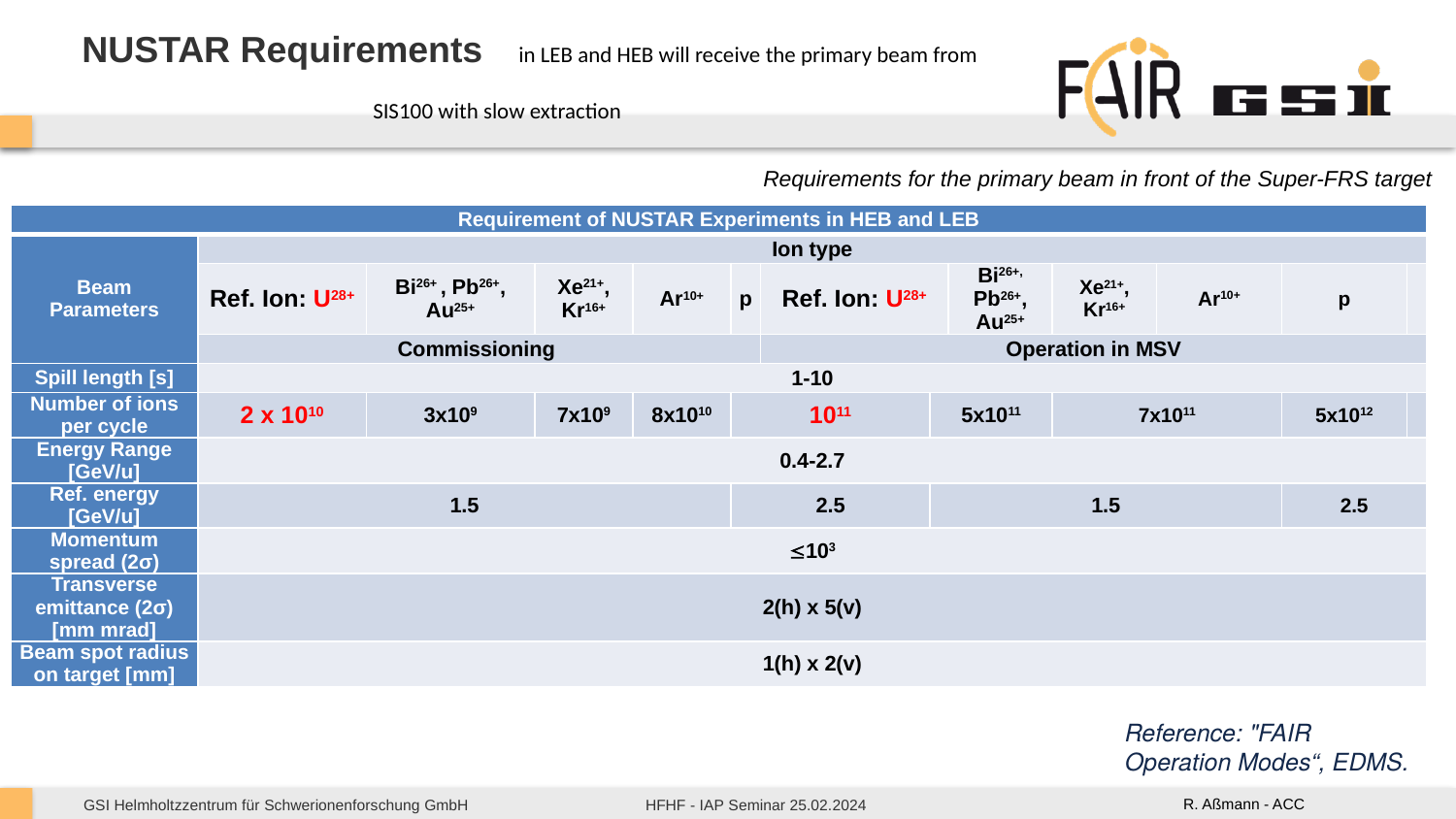

# NUSTAR Requirements 	in LEB and HEB will receive the primary beam from SIS100 with slow extraction
Requirements for the primary beam in front of the Super-FRS target
| Requirement of NUSTAR Experiments in HEB and LEB |  |  |  |  |  |  |  |  |  |  |  |  |
| --- | --- | --- | --- | --- | --- | --- | --- | --- | --- | --- | --- | --- |
| Beam Parameters | Ion type |  |  |  |  |  |  |  |  |  |  |  |
|  | Ref. Ion: U28+ | Bi26+ , Pb26+, Au25+ | Xe21+, Kr16+ | Ar10+ | p | Ref. Ion: U28+ |  | Bi26+, Pb26+, Au25+ | Xe21+, Kr16+ | Ar10+ | p |  |
|  | Commissioning |  |  |  |  | Operation in MSV |  |  |  |  |  |  |
| Spill length [s] | 1-10 |  |  |  |  |  |  |  |  |  |  |  |
| Number of ions per cycle | 2 x 1010 | 3x109 | 7x109 | 8x1010 | 1011 |  | 5x1011 |  | 7x1011 |  | 5x1012 |  |
| Energy Range [GeV/u] | 0.4-2.7 |  |  |  |  |  |  |  |  |  |  |  |
| Ref. energy [GeV/u] | 1.5 |  |  |  | 2.5 |  | 1.5 |  |  |  | 2.5 |  |
| Momentum spread (2σ) | ≤103 |  |  |  |  |  |  |  |  |  |  |  |
| Transverse emittance (2σ) [mm mrad] | 2(h) x 5(v) |  |  |  |  |  |  |  |  |  |  |  |
| Beam spot radius on target [mm] | 1(h) x 2(v) |  |  |  |  |  |  |  |  |  |  |  |

Reference: "FAIR Operation Modes“, EDMS.
R. Aßmann - ACC
HFHF - IAP Seminar 25.02.2024